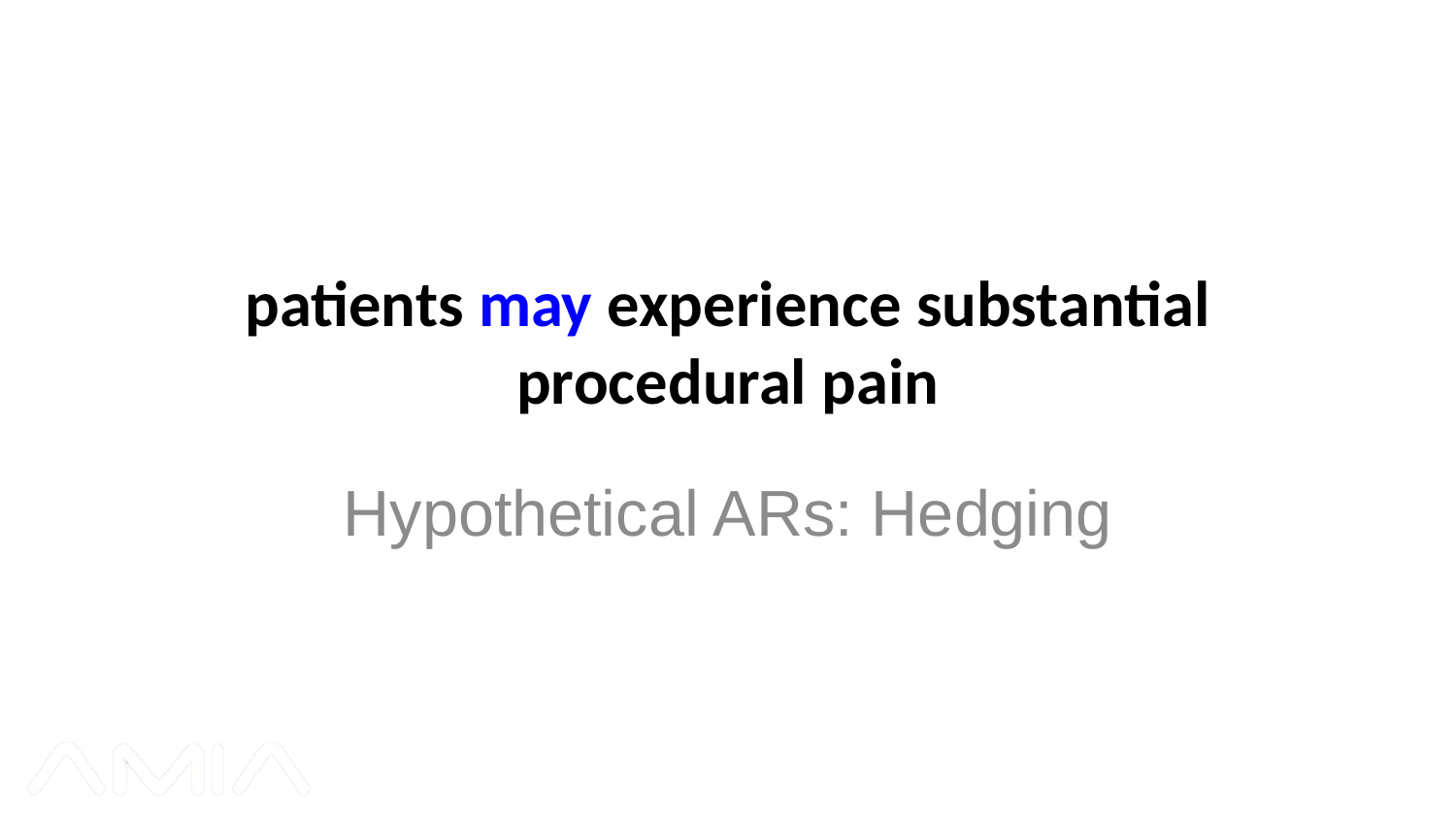

# patients may experience substantial procedural pain
Hypothetical ARs: Hedging